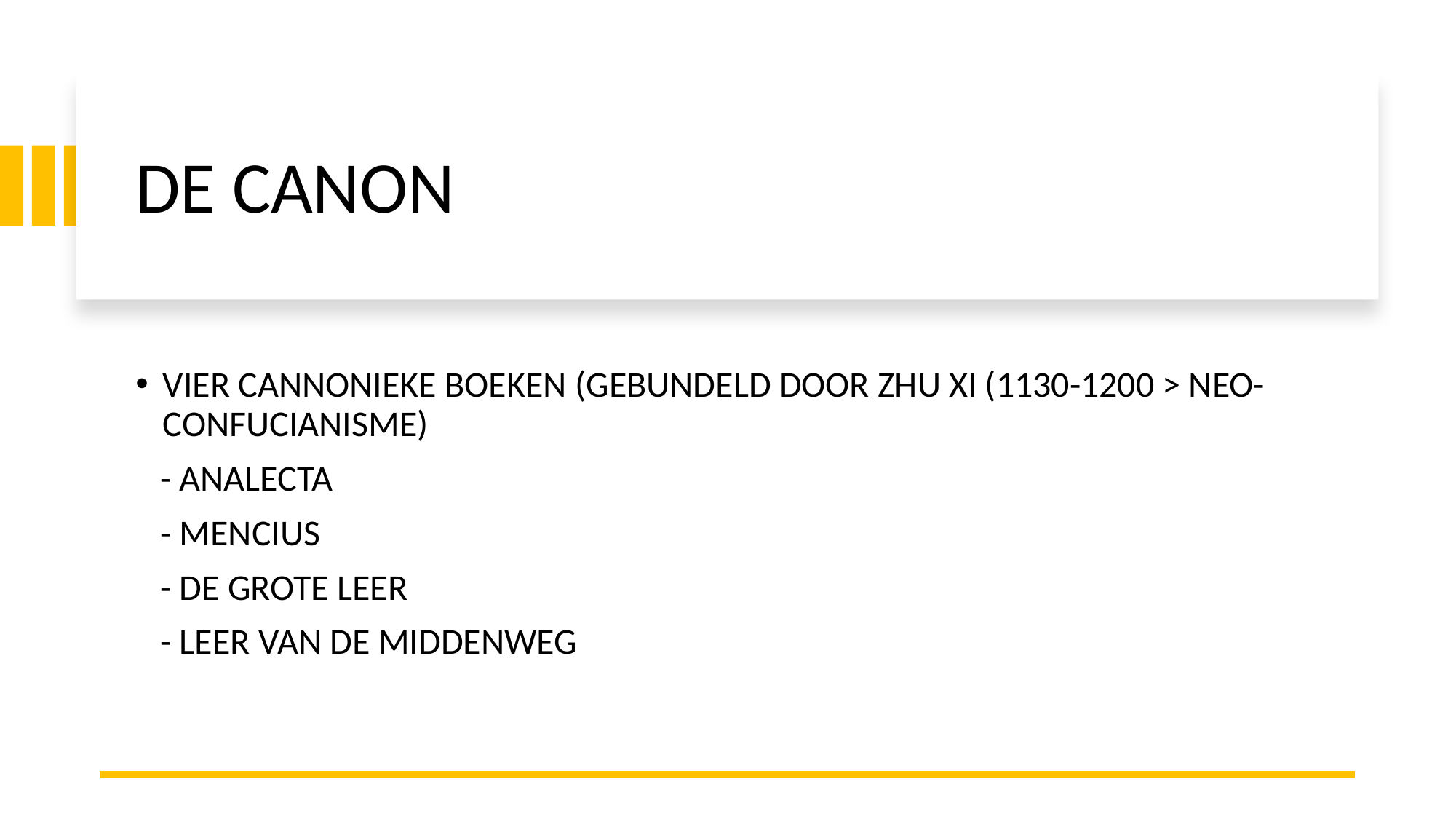

# DE CANON

VIER CANNONIEKE BOEKEN (GEBUNDELD DOOR ZHU XI (1130-1200 > NEO-CONFUCIANISME)
   - ANALECTA
   - MENCIUS
   - DE GROTE LEER
   - LEER VAN DE MIDDENWEG